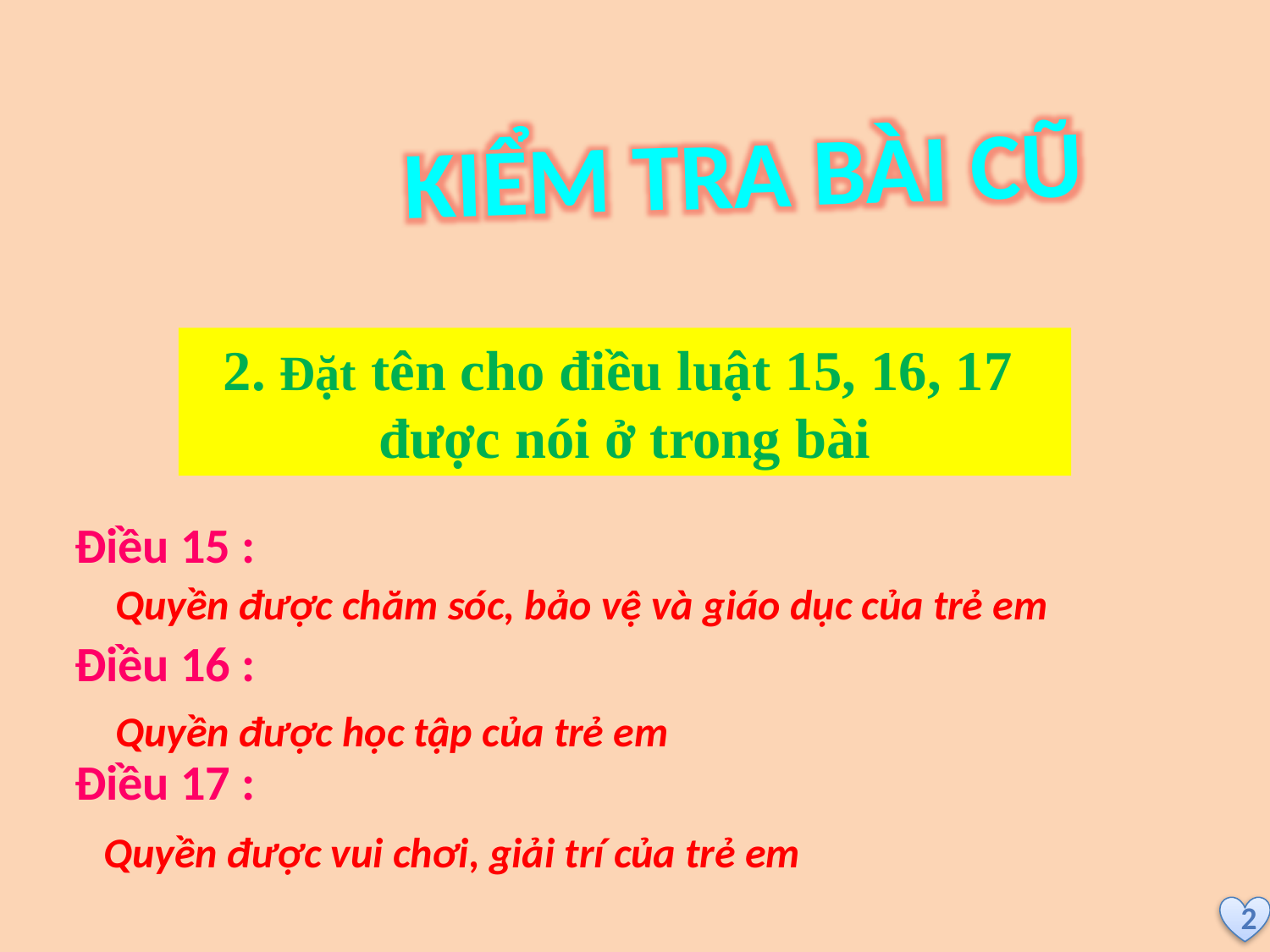

Kiểm tra bài cũ
2. Đặt tên cho điều luật 15, 16, 17
được nói ở trong bài
Điều 15 :

Điều 16 :

Điều 17 :
Quyền được chăm sóc, bảo vệ và giáo dục của trẻ em
Quyền được học tập của trẻ em
Quyền được vui chơi, giải trí của trẻ em
2